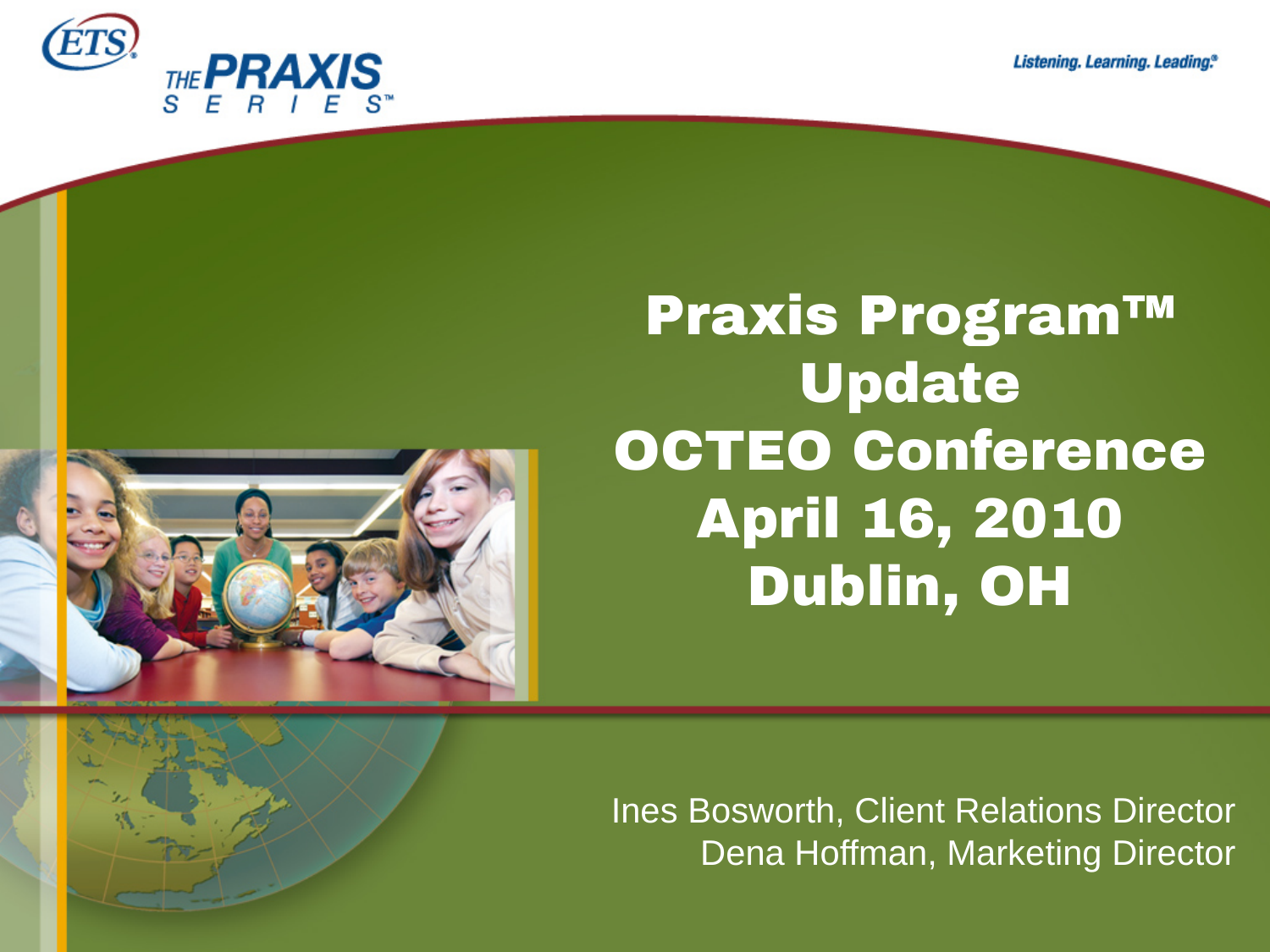

# Praxis Program™ Update OCTEO Conference April 16, 2010 Dublin, OH
Ines Bosworth, Client Relations Director
Dena Hoffman, Marketing Director